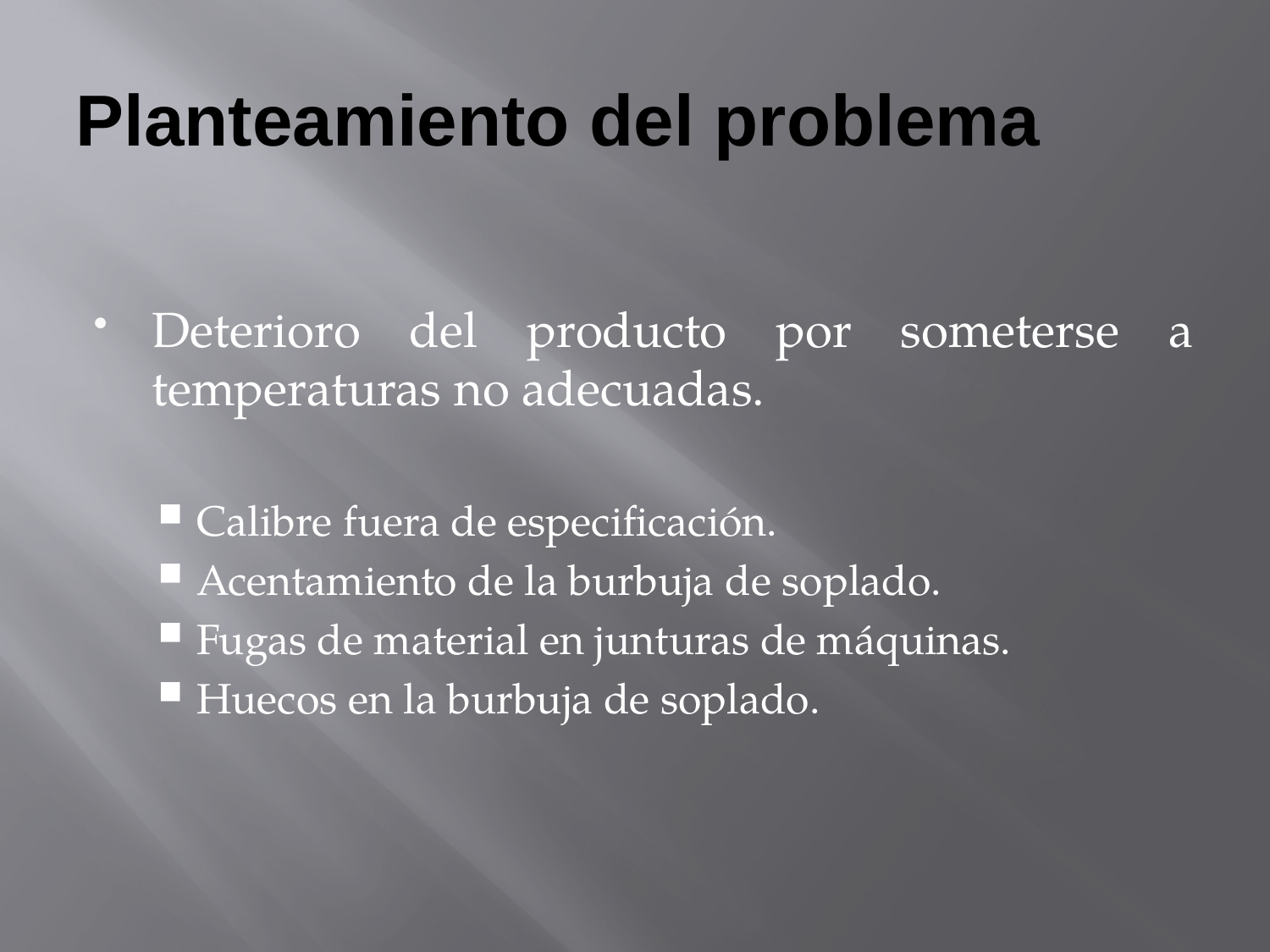

# Planteamiento del problema

Deterioro del producto por someterse a temperaturas no adecuadas.

Calibre fuera de especificación.
Acentamiento de la burbuja de soplado.
Fugas de material en junturas de máquinas.
Huecos en la burbuja de soplado.